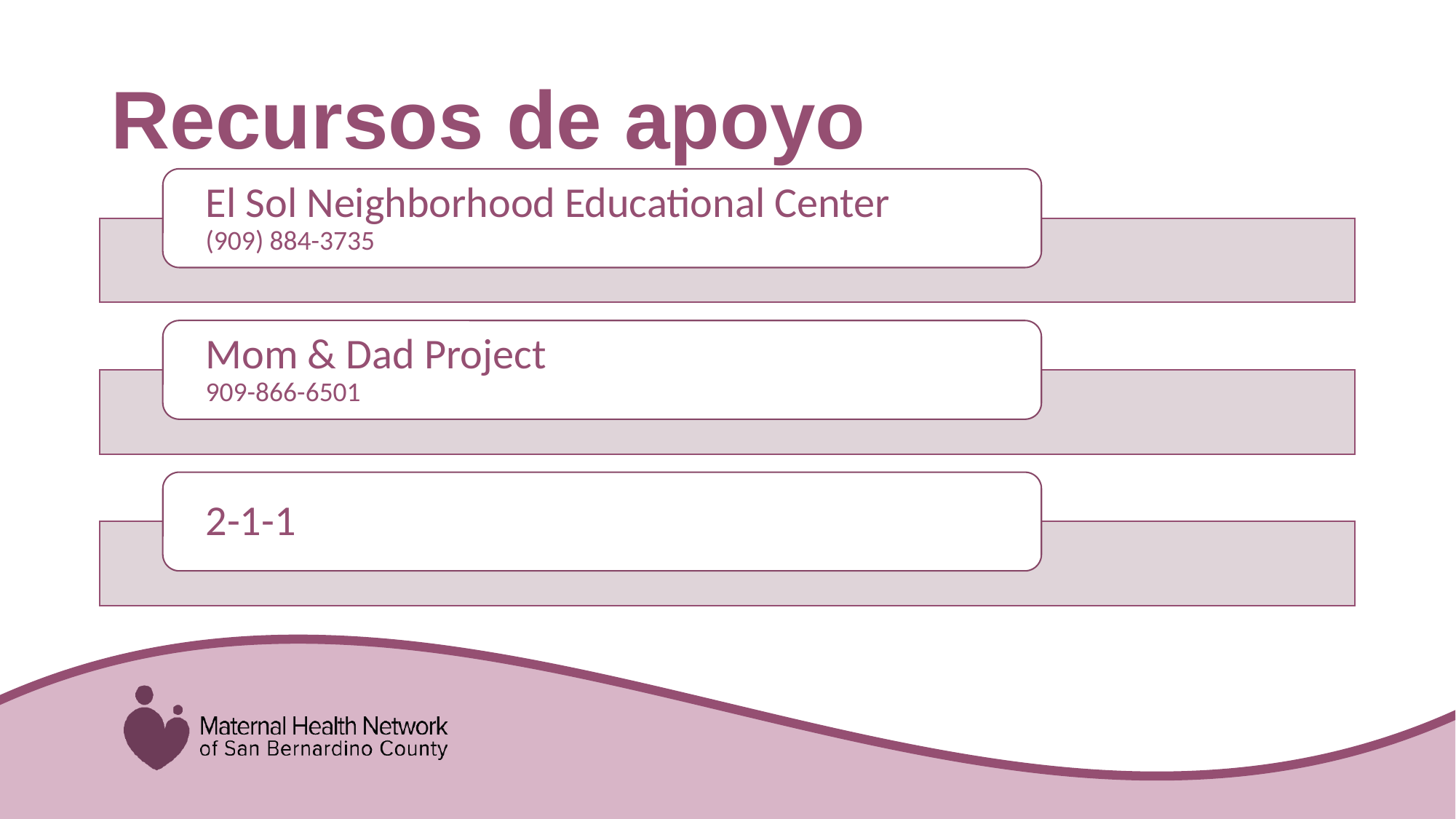

# Recursos de apoyo
El Sol Neighborhood Educational Center
(909) 884-3735
Mom & Dad Project
909-866-6501
2-1-1